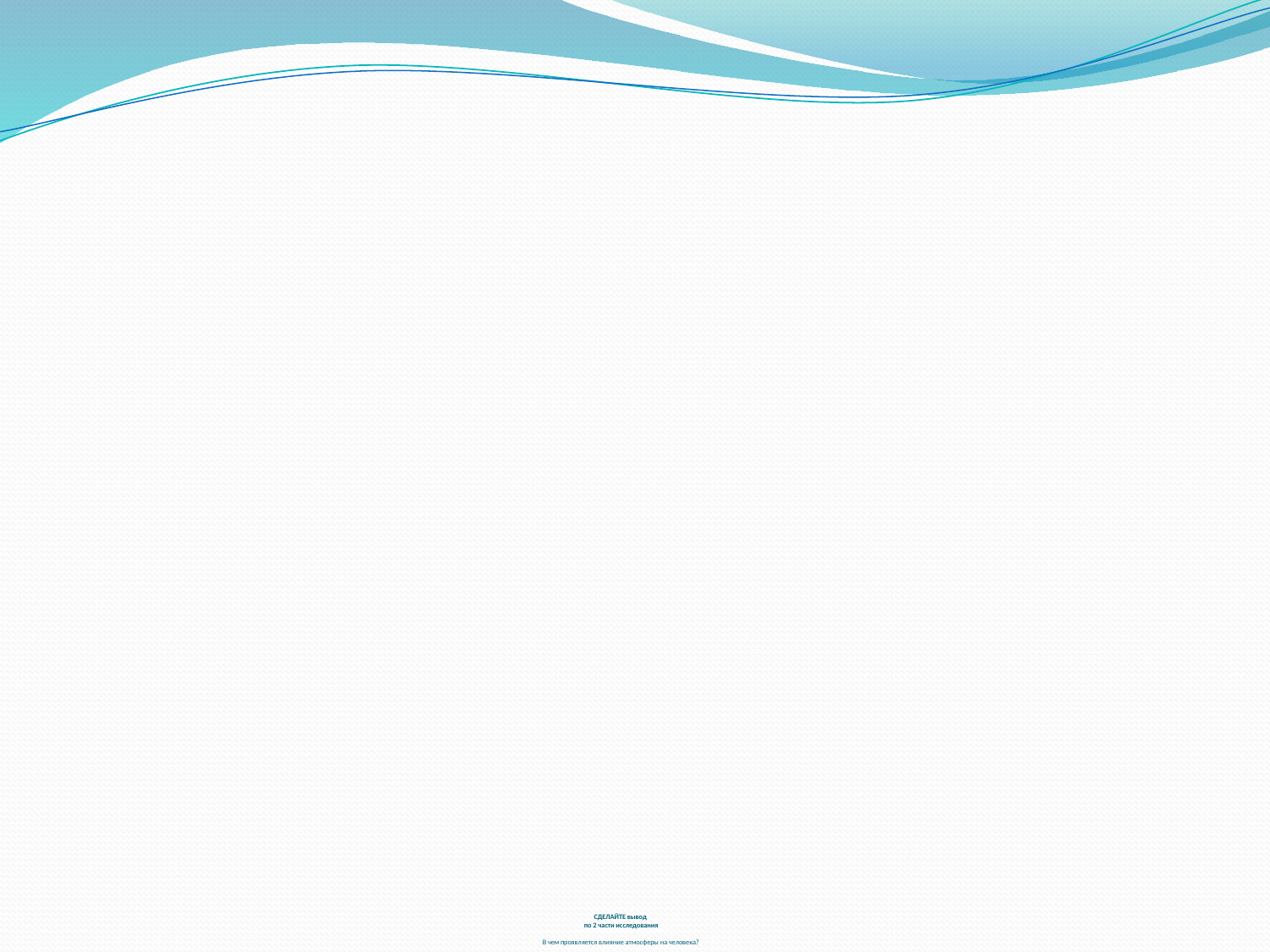

# СДЕЛАЙТЕ вывод по 2 части исследования В чем проявляется влияние атмосферы на человека? Всегда ли это влияние благоприятно для людей?